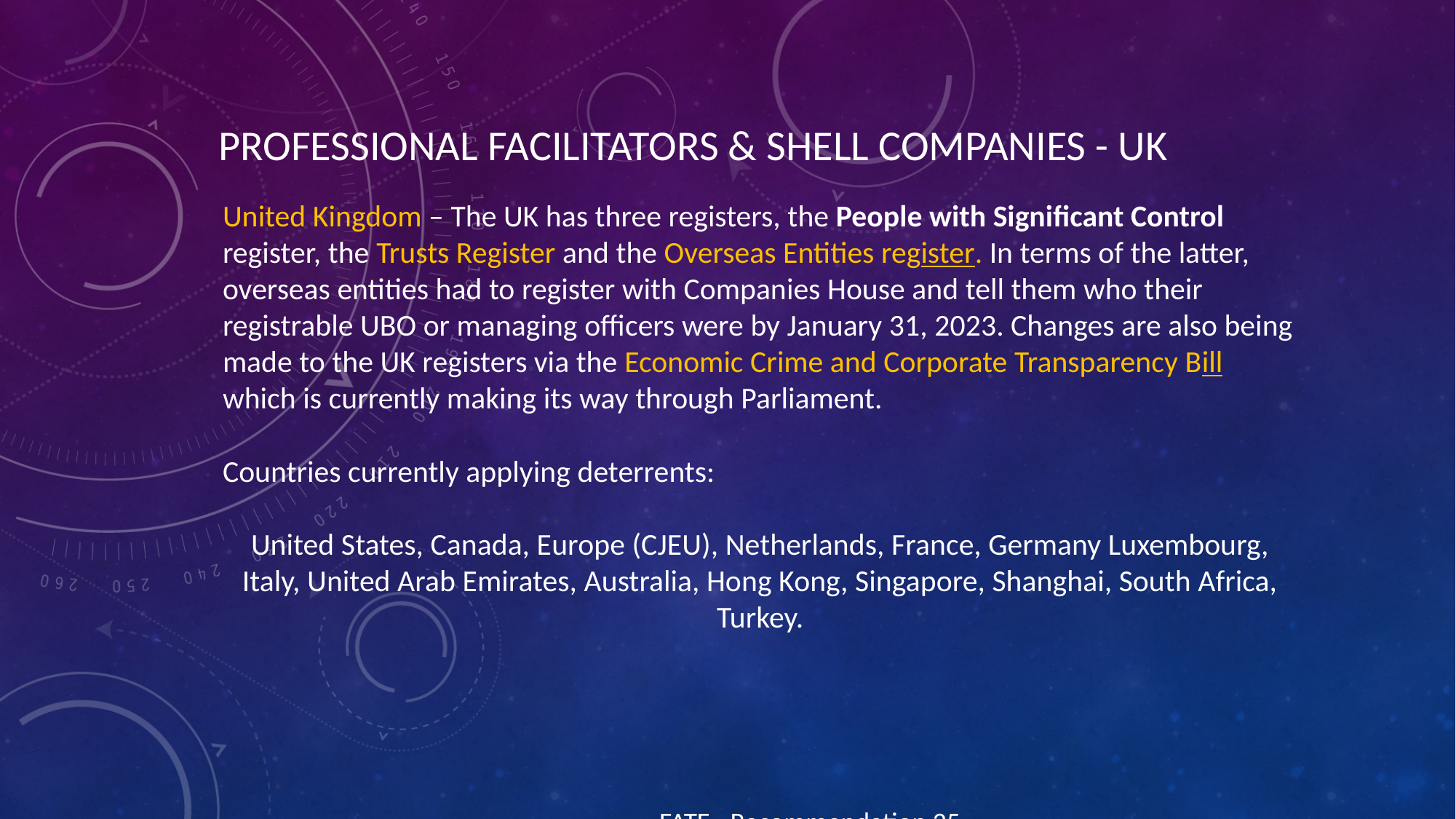

# Professional facilitators & shell companies - UK
United Kingdom – The UK has three registers, the People with Significant Control register, the Trusts Register and the Overseas Entities register. In terms of the latter, overseas entities had to register with Companies House and tell them who their registrable UBO or managing officers were by January 31, 2023. Changes are also being made to the UK registers via the Economic Crime and Corporate Transparency Bill which is currently making its way through Parliament.

Countries currently applying deterrents:

United States, Canada, Europe (CJEU), Netherlands, France, Germany Luxembourg, Italy, United Arab Emirates, Australia, Hong Kong, Singapore, Shanghai, South Africa, Turkey.

													FATF - Recommendation 25